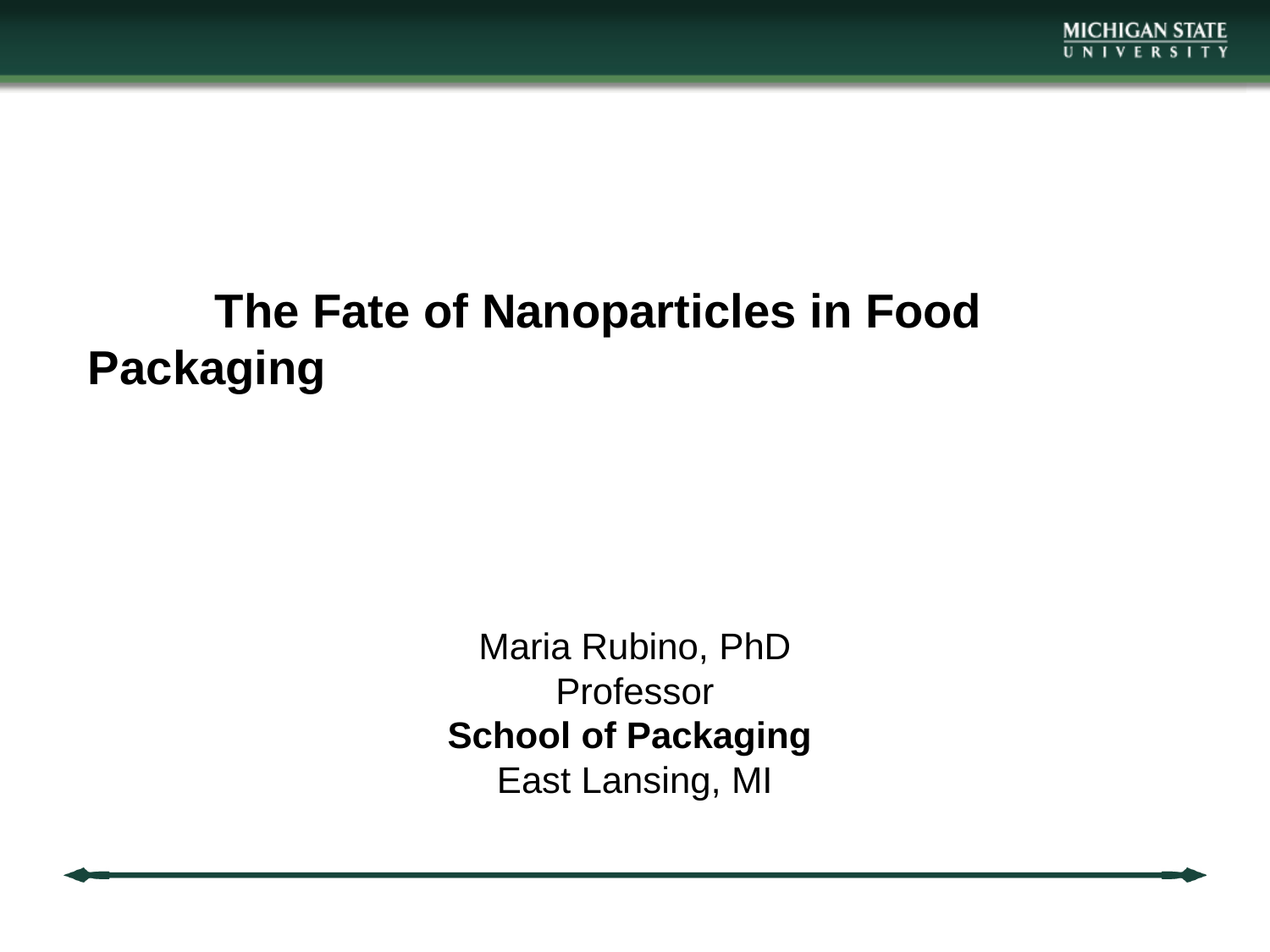

The Fate of Nanoparticles in Food Packaging

Maria Rubino, PhD
Professor
School of Packaging
East Lansing, MI